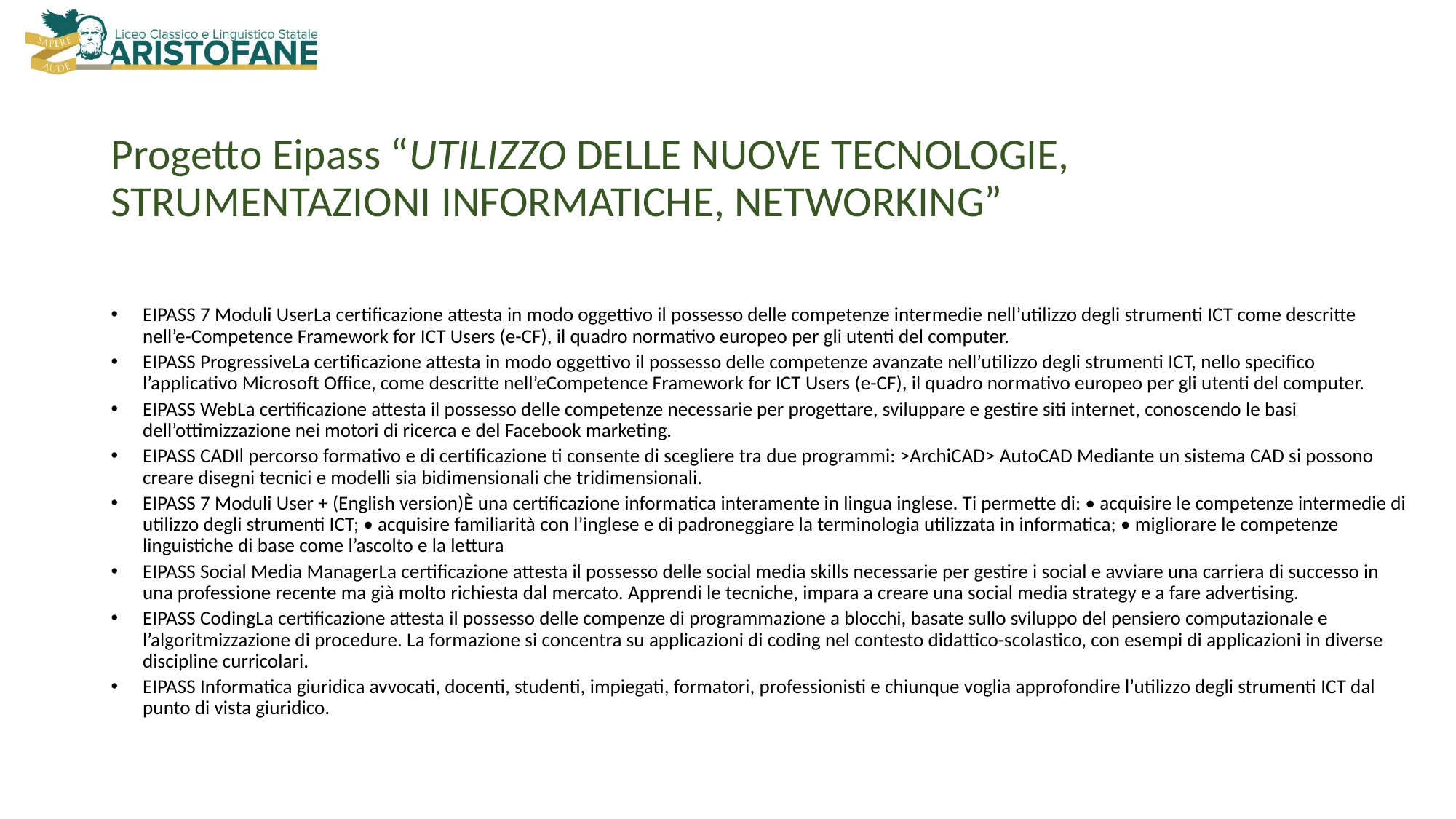

# Progetto Eipass “UTILIZZO DELLE NUOVE TECNOLOGIE, STRUMENTAZIONI INFORMATICHE, NETWORKING”
EIPASS 7 Moduli UserLa certificazione attesta in modo oggettivo il possesso delle competenze intermedie nell’utilizzo degli strumenti ICT come descritte nell’e-Competence Framework for ICT Users (e-CF), il quadro normativo europeo per gli utenti del computer.
EIPASS ProgressiveLa certificazione attesta in modo oggettivo il possesso delle competenze avanzate nell’utilizzo degli strumenti ICT, nello specifico l’applicativo Microsoft Office, come descritte nell’eCompetence Framework for ICT Users (e-CF), il quadro normativo europeo per gli utenti del computer.
EIPASS WebLa certificazione attesta il possesso delle competenze necessarie per progettare, sviluppare e gestire siti internet, conoscendo le basi dell’ottimizzazione nei motori di ricerca e del Facebook marketing.
EIPASS CADIl percorso formativo e di certificazione ti consente di scegliere tra due programmi: >ArchiCAD> AutoCAD Mediante un sistema CAD si possono creare disegni tecnici e modelli sia bidimensionali che tridimensionali.
EIPASS 7 Moduli User + (English version)È una certificazione informatica interamente in lingua inglese. Ti permette di: • acquisire le competenze intermedie di utilizzo degli strumenti ICT; • acquisire familiarità con l’inglese e di padroneggiare la terminologia utilizzata in informatica; • migliorare le competenze linguistiche di base come l’ascolto e la lettura
EIPASS Social Media ManagerLa certificazione attesta il possesso delle social media skills necessarie per gestire i social e avviare una carriera di successo in una professione recente ma già molto richiesta dal mercato. Apprendi le tecniche, impara a creare una social media strategy e a fare advertising.
EIPASS CodingLa certificazione attesta il possesso delle compenze di programmazione a blocchi, basate sullo sviluppo del pensiero computazionale e l’algoritmizzazione di procedure. La formazione si concentra su applicazioni di coding nel contesto didattico-scolastico, con esempi di applicazioni in diverse discipline curricolari.
EIPASS Informatica giuridica avvocati, docenti, studenti, impiegati, formatori, professionisti e chiunque voglia approfondire l’utilizzo degli strumenti ICT dal punto di vista giuridico.